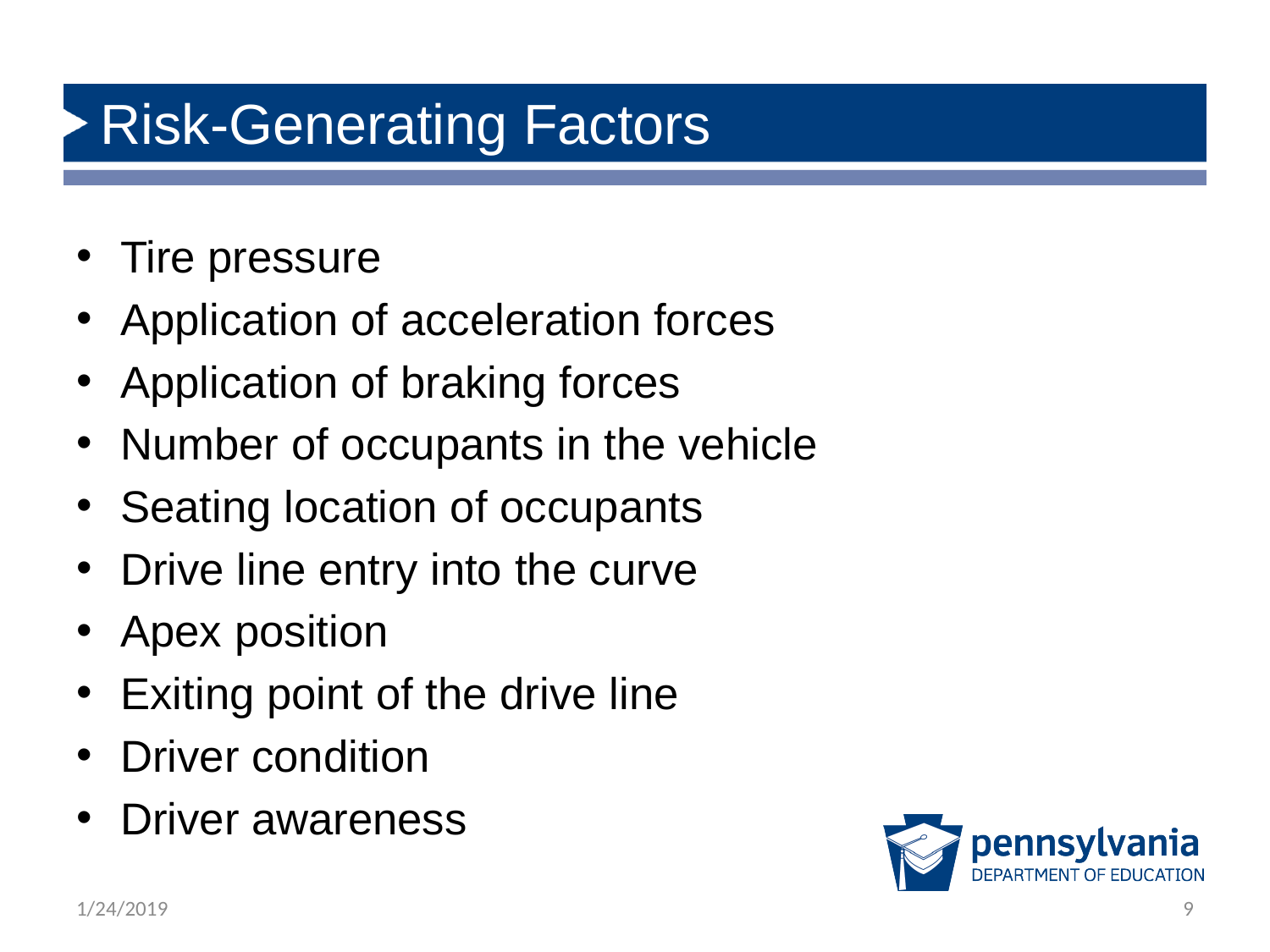

# Risk-Generating Factors
Tire pressure
Application of acceleration forces
Application of braking forces
Number of occupants in the vehicle
Seating location of occupants
Drive line entry into the curve
Apex position
Exiting point of the drive line
Driver condition
Driver awareness
1/24/2019
9